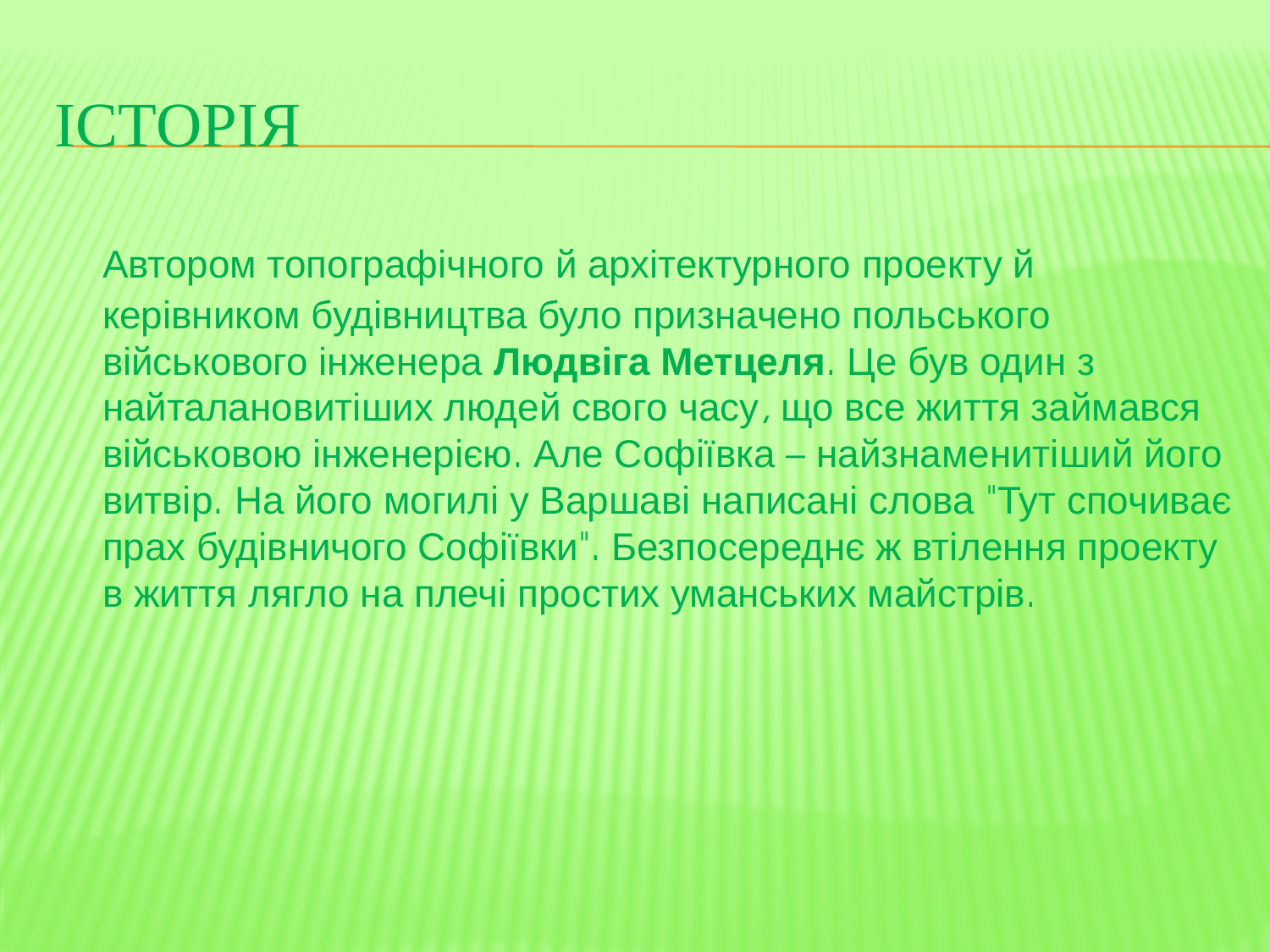

# історія
	Автором топографічного й архітектурного проекту й керівником будівництва було призначено польського військового інженера Людвіга Метцеля. Це був один з найталановитіших людей свого часу, що все життя займався військовою інженерією. Але Софіївка – найзнаменитіший його витвір. На його могилі у Варшаві написані слова "Тут спочиває прах будівничого Софіївки". Безпосереднє ж втілення проекту в життя лягло на плечі простих уманських майстрів.